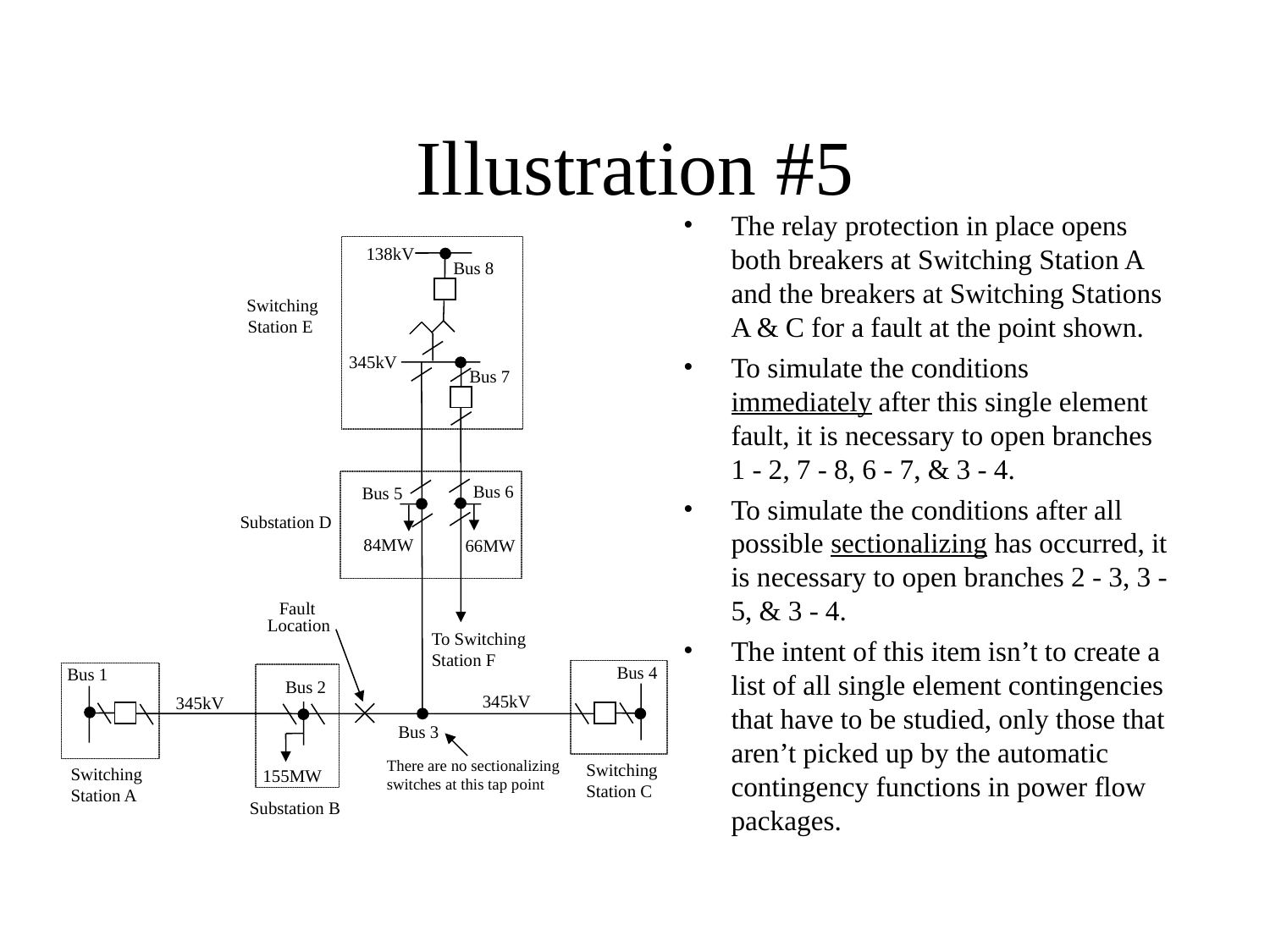

# Illustration #5
The relay protection in place opens both breakers at Switching Station A and the breakers at Switching Stations A & C for a fault at the point shown.
To simulate the conditions immediately after this single element fault, it is necessary to open branches 1 - 2, 7 - 8, 6 - 7, & 3 - 4.
To simulate the conditions after all possible sectionalizing has occurred, it is necessary to open branches 2 - 3, 3 - 5, & 3 - 4.
The intent of this item isn’t to create a list of all single element contingencies that have to be studied, only those that aren’t picked up by the automatic contingency functions in power flow packages.
138kV

Bus 8
 Switching Station E

345kV

Bus 7

Bus 6
Bus 5

Substation D

84MW
66MW
Fault

Location
To Switching Station F

Bus 4
Bus 1

Bus 2

345kV
345kV

Bus 3

There are no sectionalizing switches at this tap point
Switching Station C
Switching Station A
155MW
Substation B